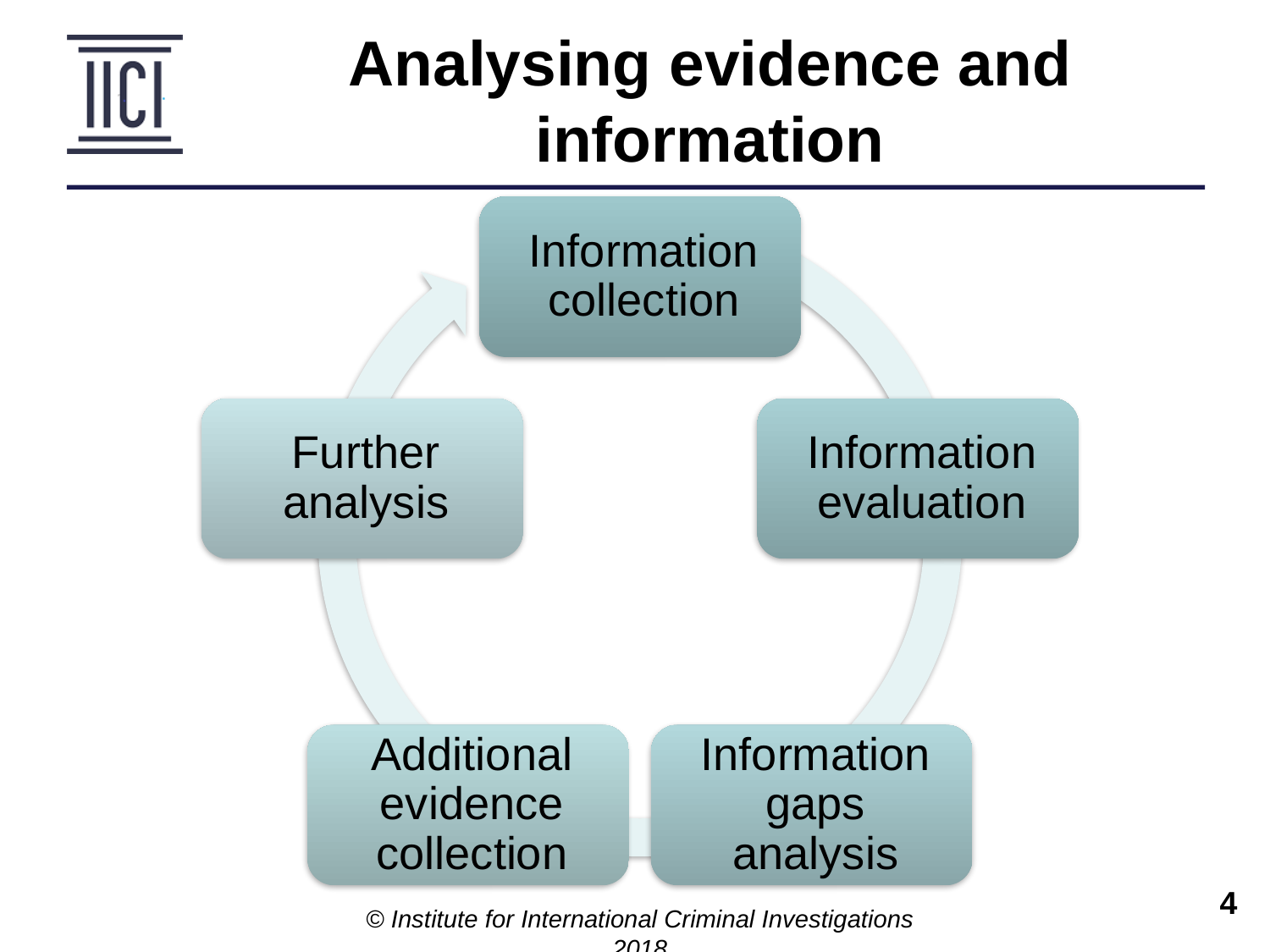

Analysing evidence and information

Information collection
Information evaluation
Information gaps analysis
Additional evidence collection
Further analysis

© Institute for International Criminal Investigations 2018
 	4